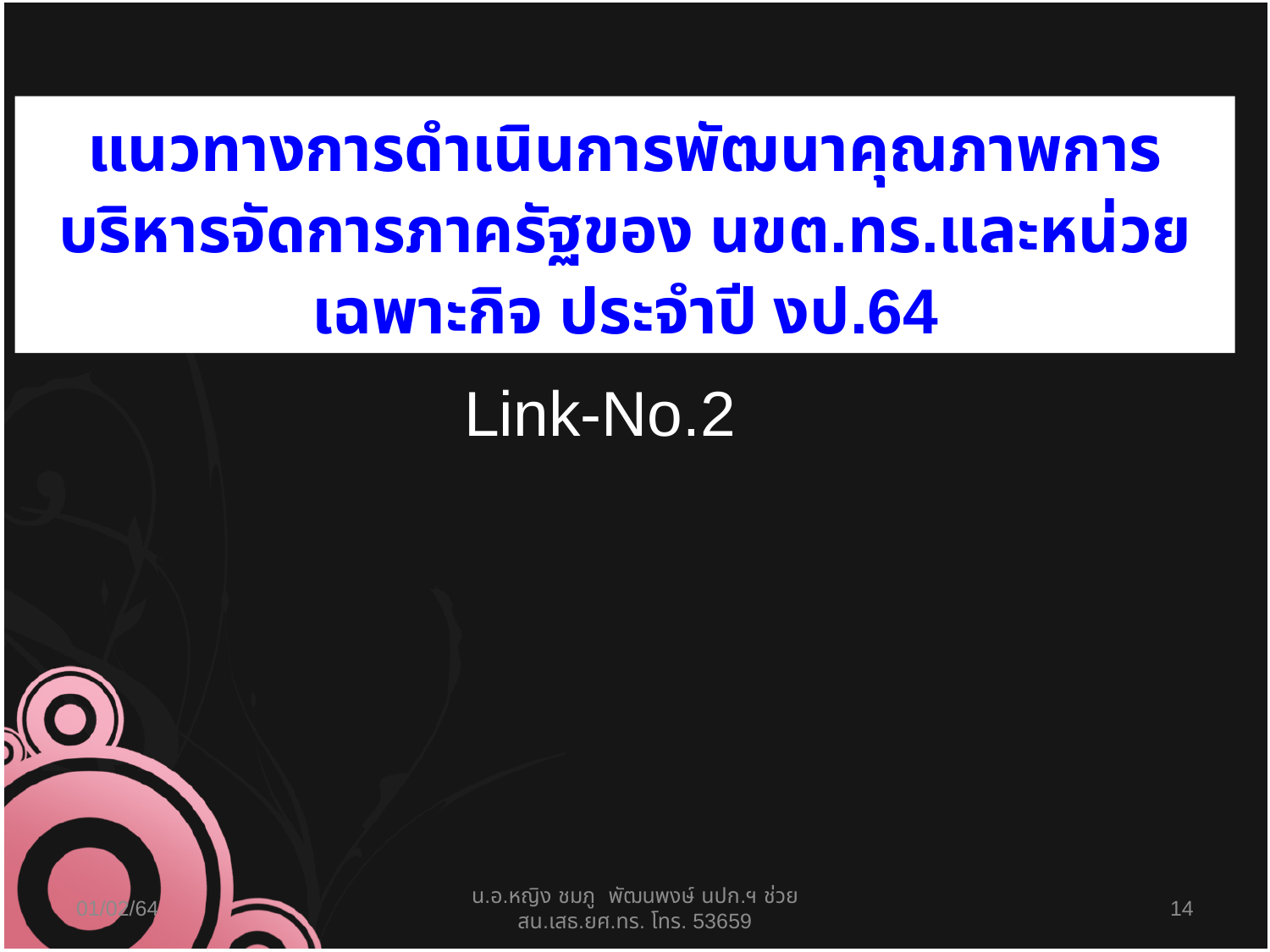

แนวทางการดำเนินการพัฒนาคุณภาพการบริหารจัดการภาครัฐของ นขต.ทร.และหน่วยเฉพาะกิจ ประจำปี งป.64
Link-No.2
01/02/64
น.อ.หญิง ชมภู  พัฒนพงษ์ นปก.ฯ ช่วย สน.เสธ.ยศ.ทร. โทร. 53659
14